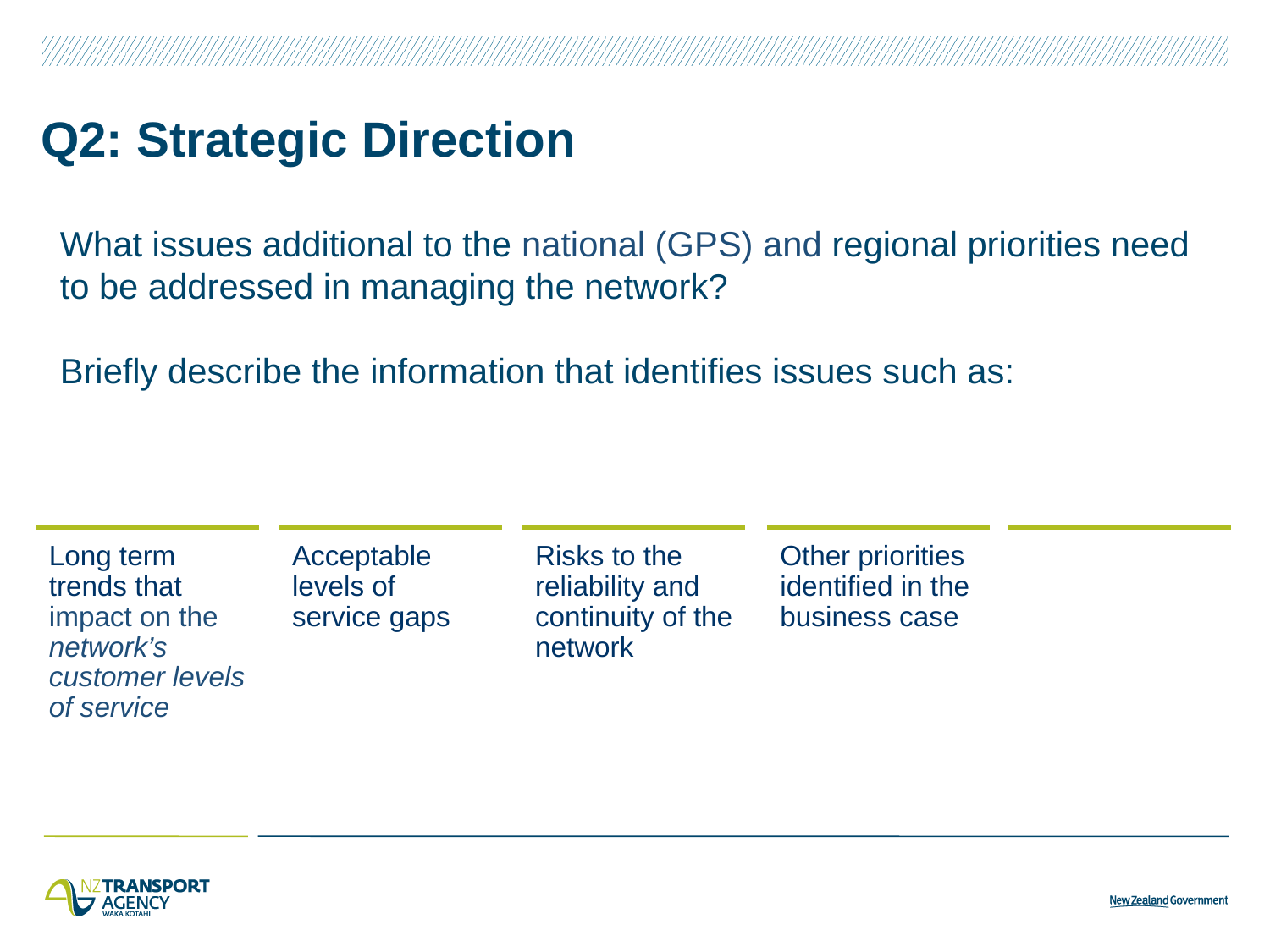

# Q2: Strategic Direction
What issues additional to the national (GPS) and regional priorities need to be addressed in managing the network?

Briefly describe the information that identifies issues such as:
Long term trends that impact on the network’s customer levels of service
Acceptable levels of service gaps
Risks to the reliability and continuity of the network
Other priorities identified in the business case